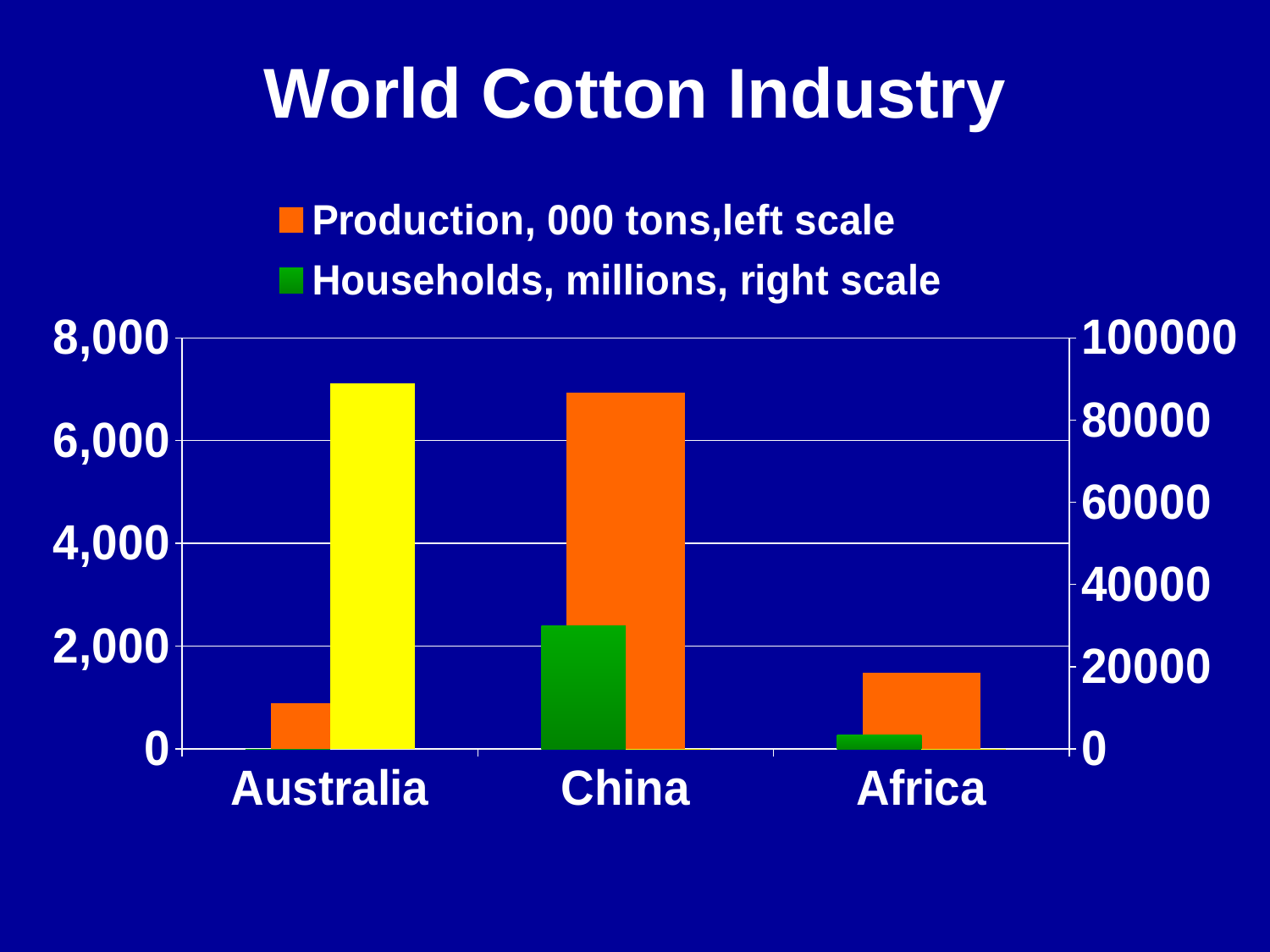

World Cotton Industry

### Chart

| Category | Production, 000 tons,left scale | Households, millions, right scale | 100s Kgs/Household, right scale |
|---|---|---|---|
| Australia | 890.0 | 1.0 | 89000.0 |
| China | 6929.0 | 30000.0 | 23.1 |
| Africa | 1484.0 | 3500.0 | 42.5 |